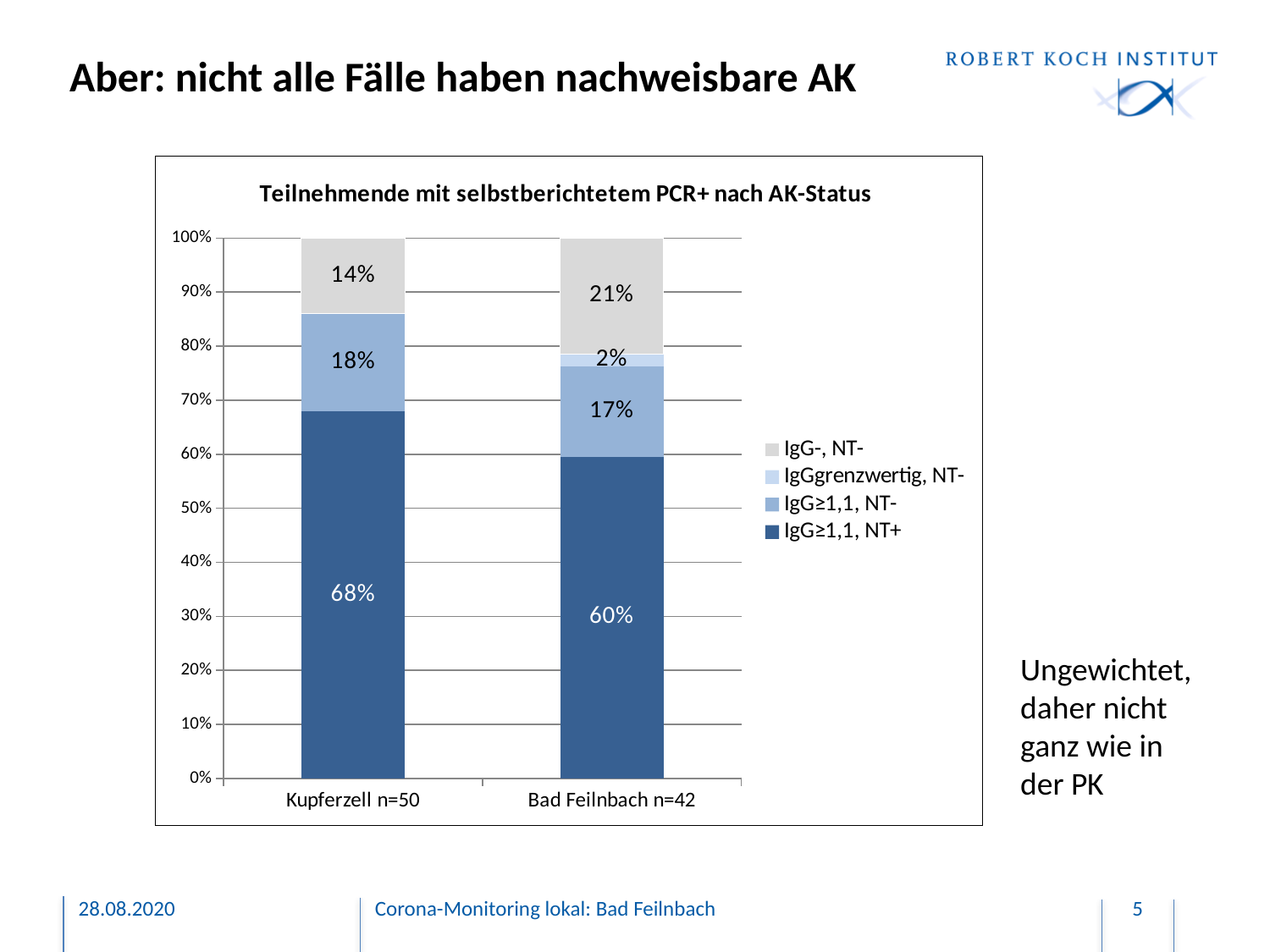

Aber: nicht alle Fälle haben nachweisbare AK

### Chart: Teilnehmende mit selbstberichtetem PCR+ nach AK-Status

| Category | IgG≥1,1, NT+ | IgG≥1,1, NT- | IgGgrenzwertig, NT- | IgG-, NT- |
|---|---|---|---|---|
| Kupferzell n=50 | 0.68 | 0.18 | None | 0.14 |
| Bad Feilnbach n=42 | 0.5952380952380952 | 0.16666666666666666 | 0.023809523809523808 | 0.21428571428571427 |
Ungewichtet, daher nicht ganz wie in der PK
28.08.2020
Corona-Monitoring lokal: Bad Feilnbach
5